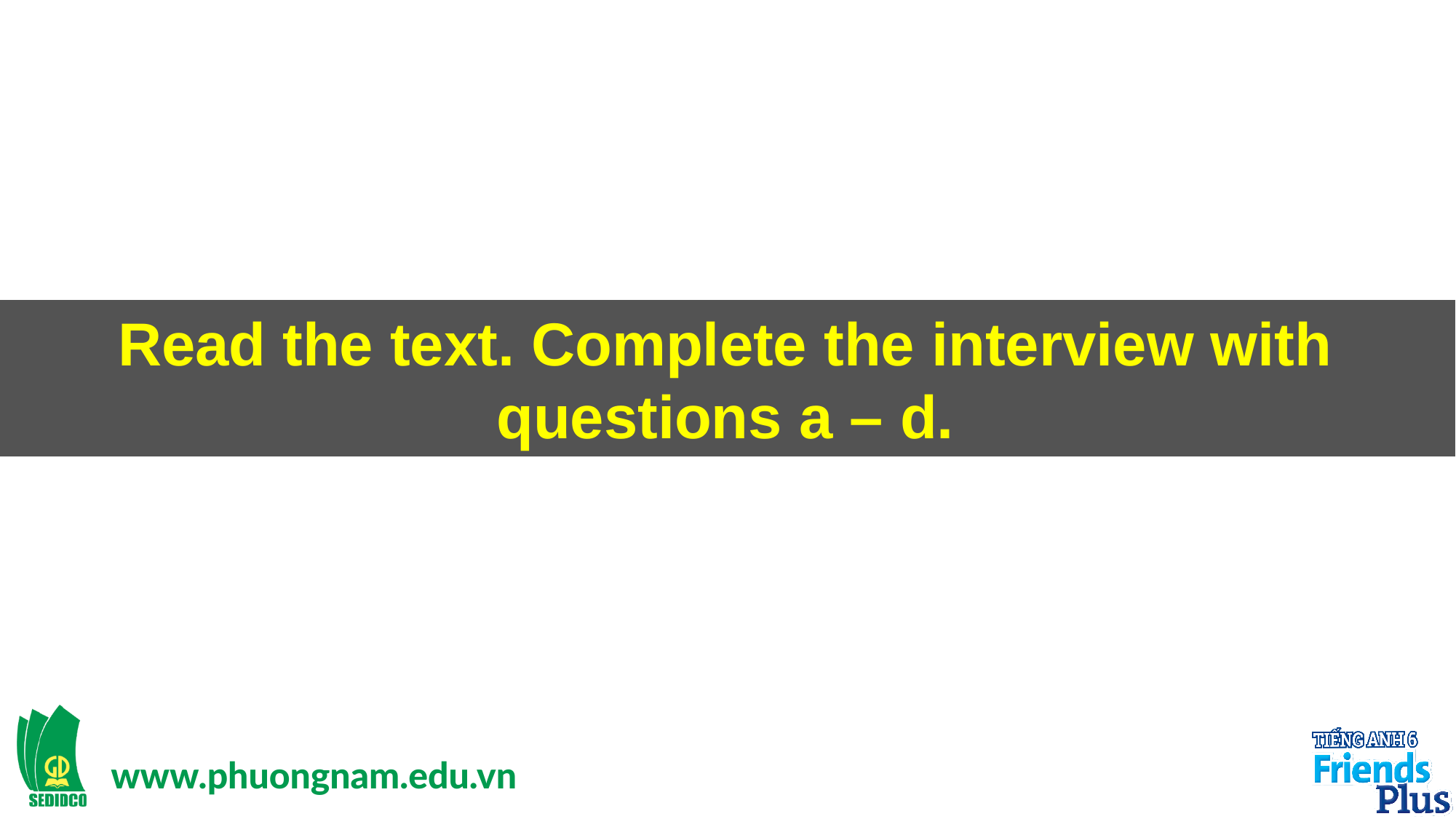

Read the text. Complete the interview with questions a – d.